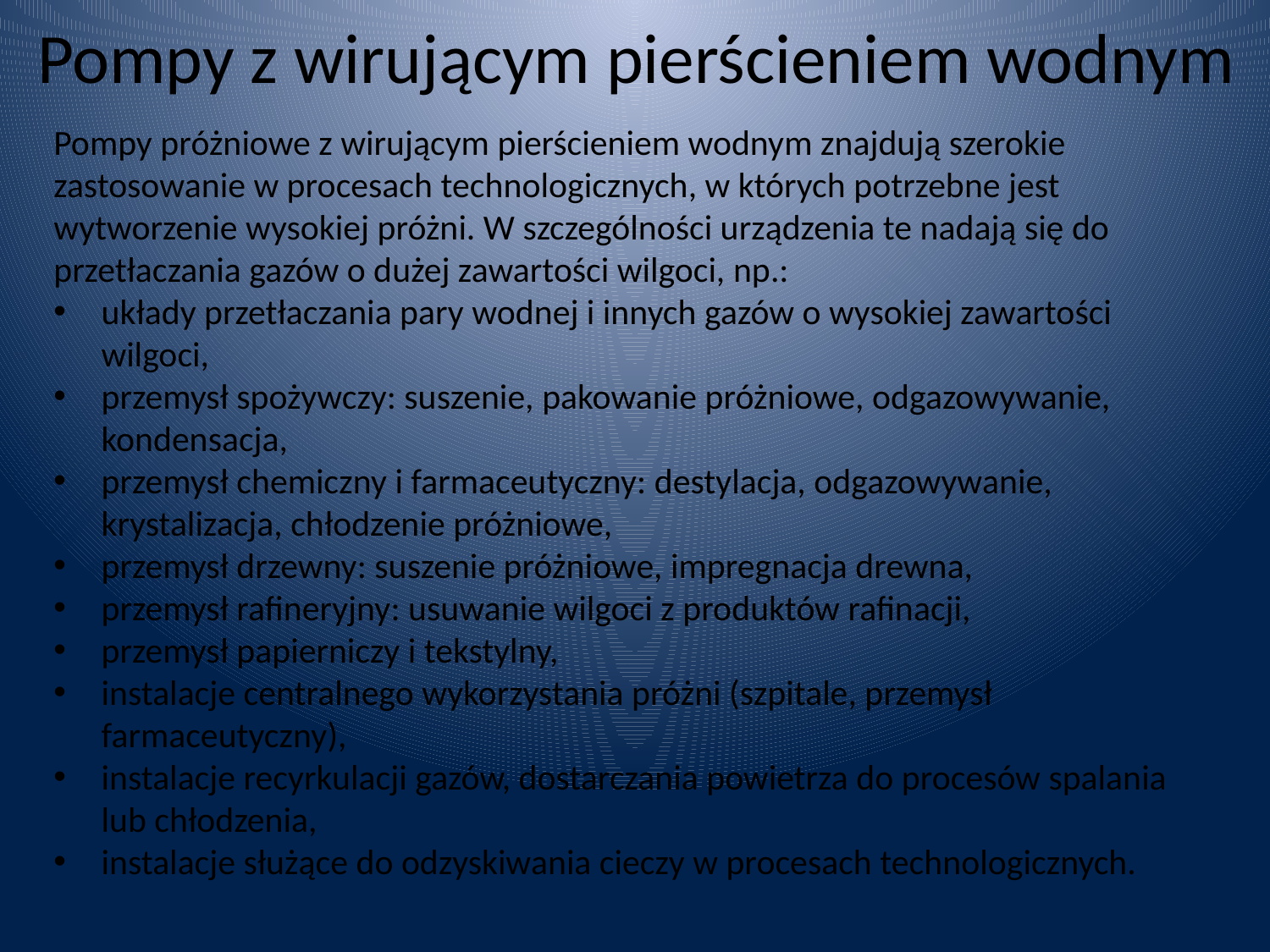

Pompy z wirującym pierścieniem wodnym
Pompy próżniowe z wirującym pierścieniem wodnym znajdują szerokie zastosowanie w procesach technologicznych, w których potrzebne jest wytworzenie wysokiej próżni. W szczególności urządzenia te nadają się do przetłaczania gazów o dużej zawartości wilgoci, np.:
układy przetłaczania pary wodnej i innych gazów o wysokiej zawartości wilgoci,
przemysł spożywczy: suszenie, pakowanie próżniowe, odgazowywanie, kondensacja,
przemysł chemiczny i farmaceutyczny: destylacja, odgazowywanie, krystalizacja, chłodzenie próżniowe,
przemysł drzewny: suszenie próżniowe, impregnacja drewna,
przemysł rafineryjny: usuwanie wilgoci z produktów rafinacji,
przemysł papierniczy i tekstylny,
instalacje centralnego wykorzystania próżni (szpitale, przemysł farmaceutyczny),
instalacje recyrkulacji gazów, dostarczania powietrza do procesów spalania lub chłodzenia,
instalacje służące do odzyskiwania cieczy w procesach technologicznych.